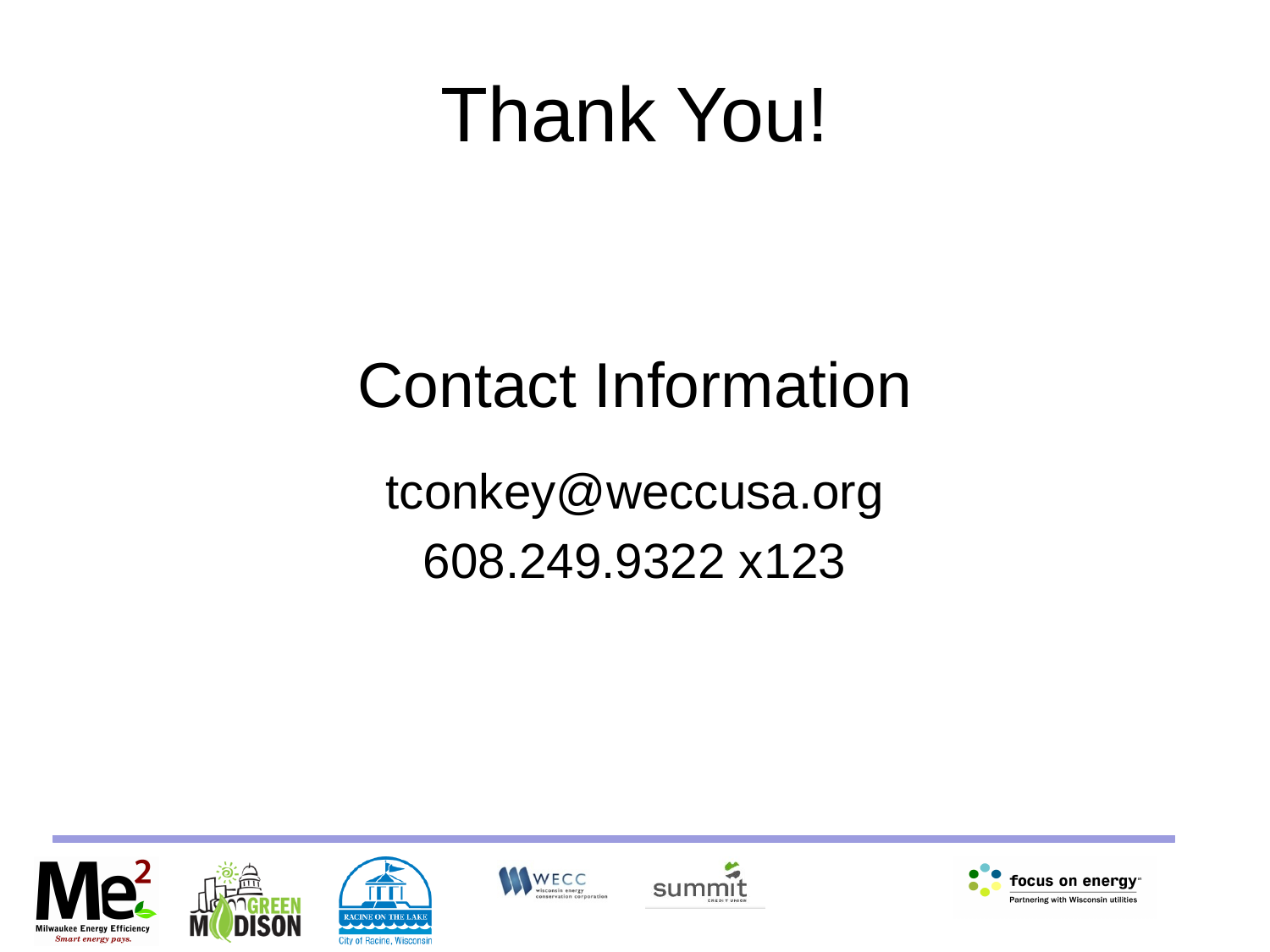

# Thank You! Contact Information
tconkey@weccusa.org
608.249.9322 x123